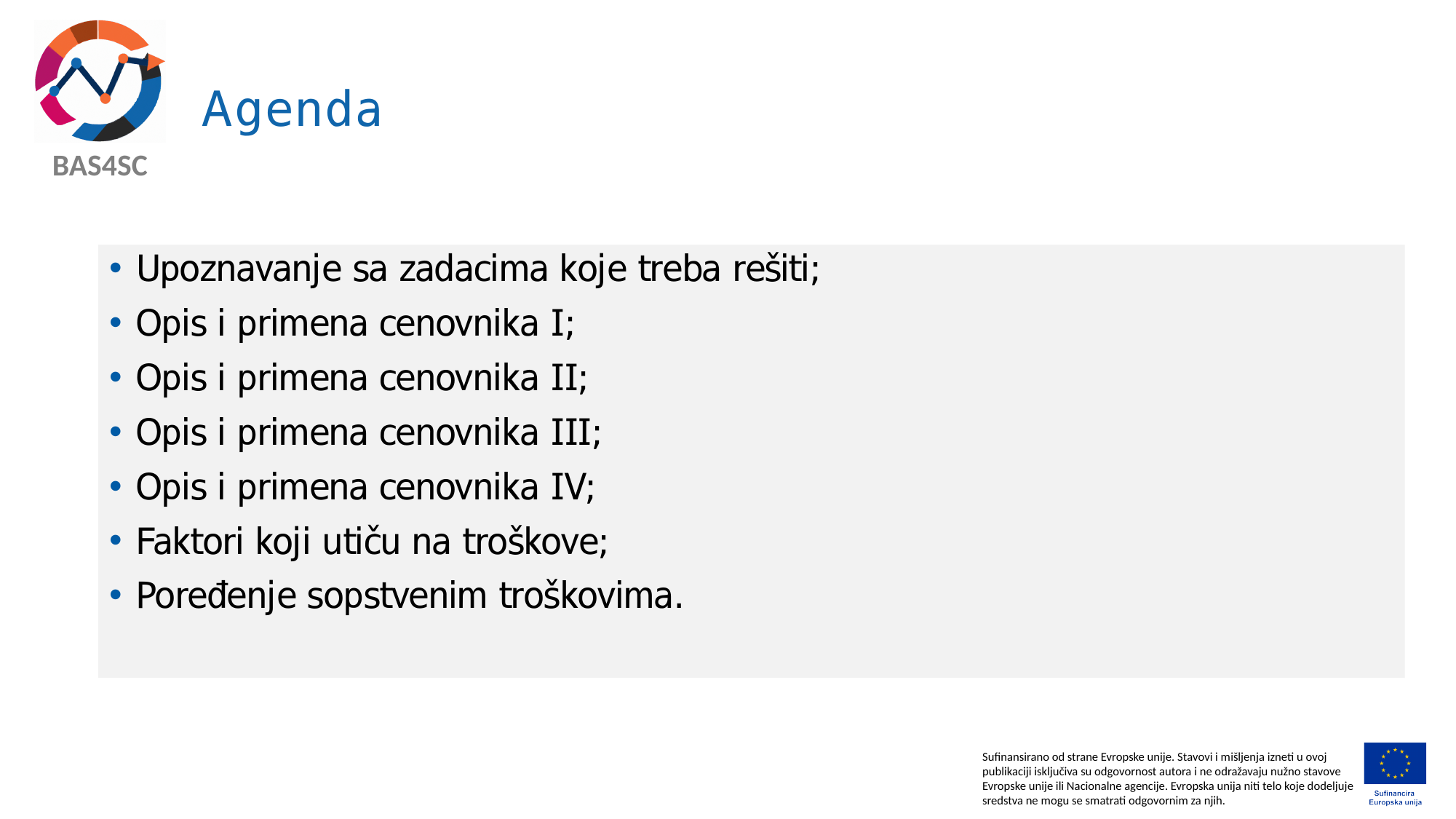

# Agenda
Upoznavanje sa zadacima koje treba rešiti;
Opis i primena cenovnika I;
Opis i primena cenovnika II;
Opis i primena cenovnika III;
Opis i primena cenovnika IV;
Faktori koji utiču na troškove;
Poređenje sopstvenim troškovima.